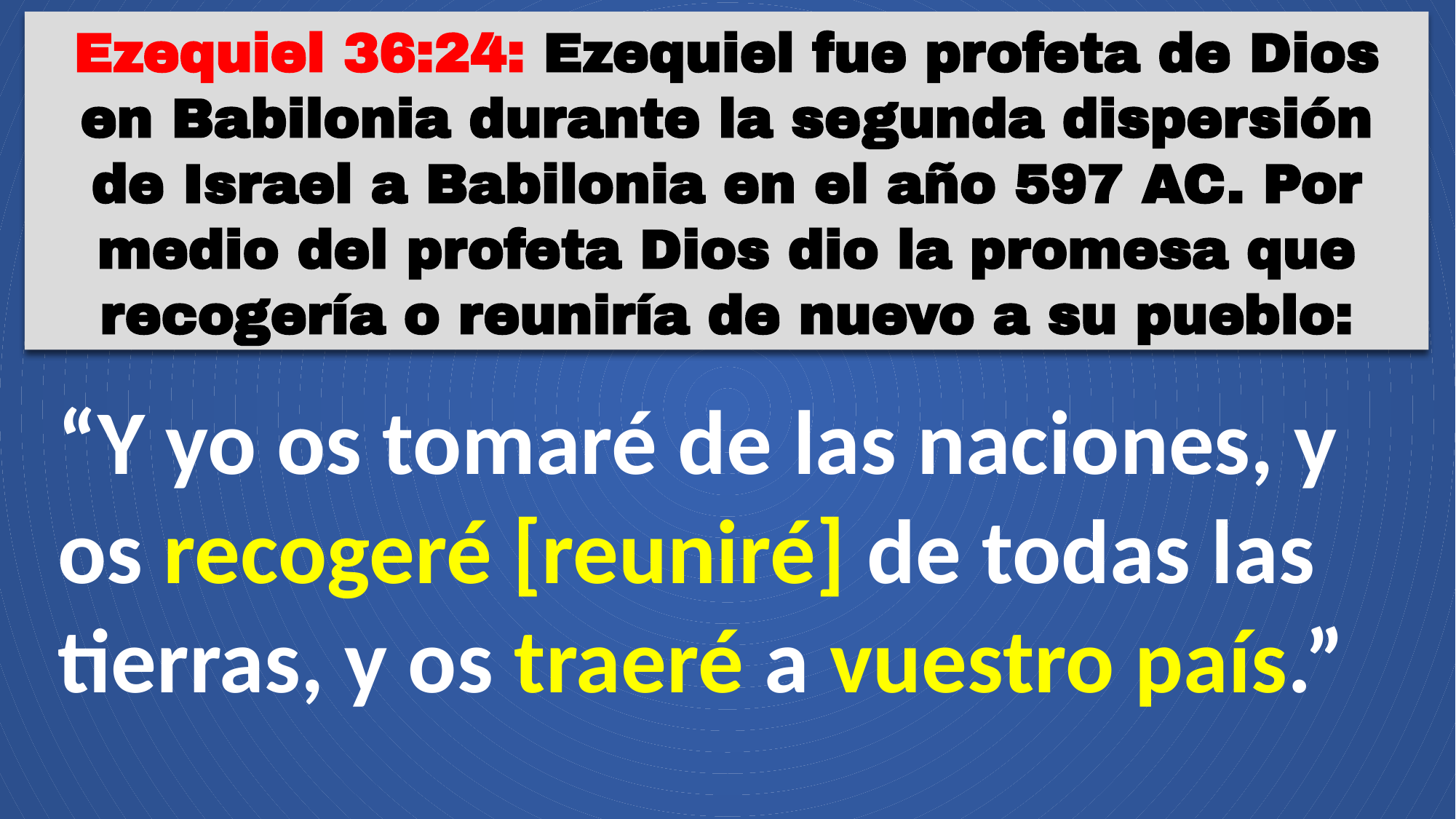

Ezequiel 36:24: Ezequiel fue profeta de Dios en Babilonia durante la segunda dispersión de Israel a Babilonia en el año 597 AC. Por medio del profeta Dios dio la promesa que recogería o reuniría de nuevo a su pueblo:
“Y yo os tomaré de las naciones, y os recogeré [reuniré] de todas las tierras, y os traeré a vuestro país.”